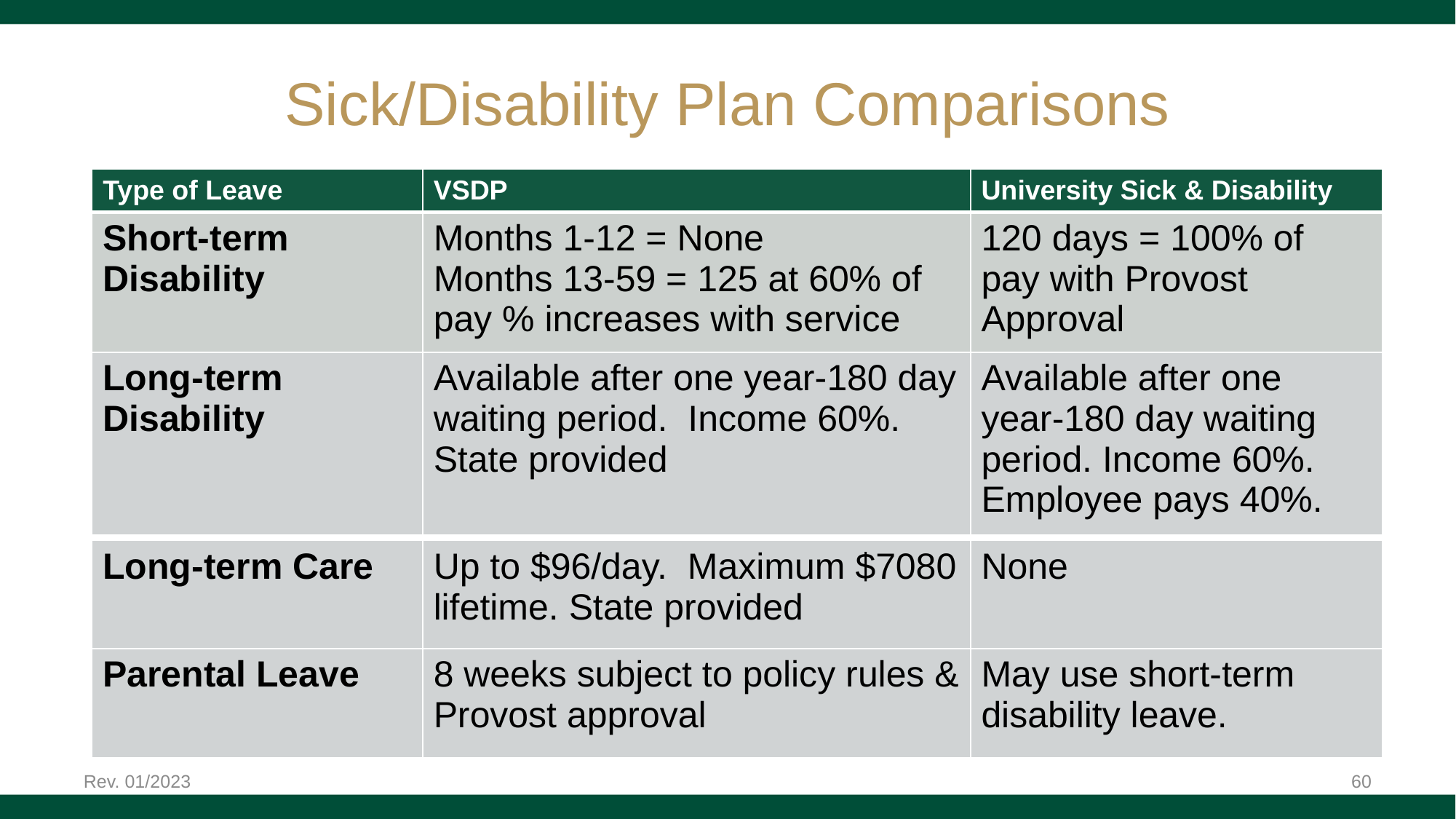

# Sick/Disability Plan Comparisons
| Type of Leave | VSDP | University Sick & Disability |
| --- | --- | --- |
| Short-term Disability | Months 1-12 = None Months 13-59 = 125 at 60% of pay % increases with service | 120 days = 100% of pay with Provost Approval |
| Long-term Disability | Available after one year-180 day waiting period. Income 60%. State provided | Available after one year-180 day waiting period. Income 60%. Employee pays 40%. |
| Long-term Care | Up to $96/day. Maximum $7080 lifetime. State provided | None |
| --- | --- | --- |
| Parental Leave | 8 weeks subject to policy rules & Provost approval | May use short-term disability leave. |
| --- | --- | --- |
Rev. 01/2023
60